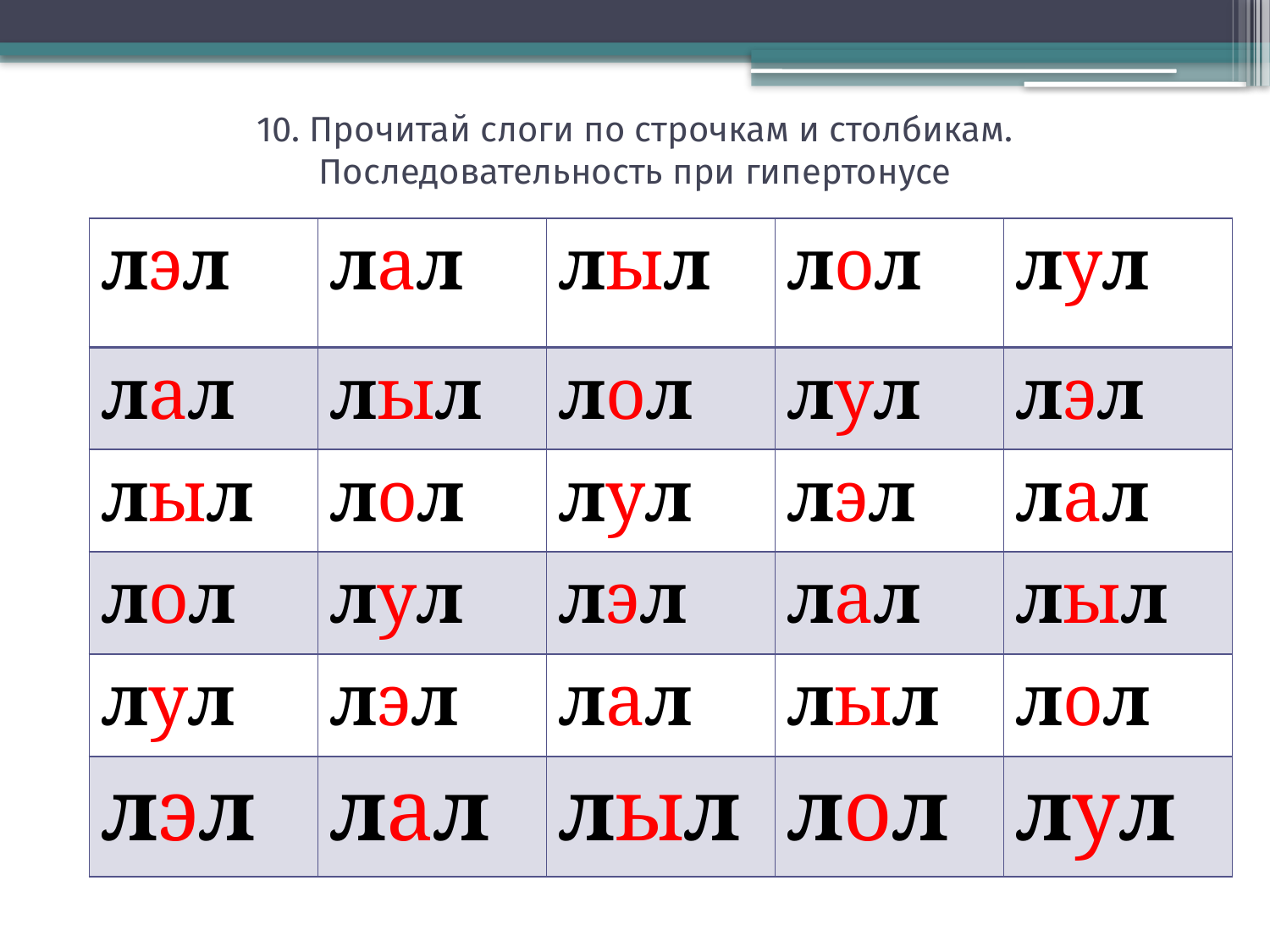

# 10. Прочитай слоги по строчкам и столбикам. Последовательность при гипертонусе
| лэл | лал | лыл | лол | лул |
| --- | --- | --- | --- | --- |
| лал | лыл | лол | лул | лэл |
| лыл | лол | лул | лэл | лал |
| лол | лул | лэл | лал | лыл |
| лул | лэл | лал | лыл | лол |
| лэл | лал | лыл | лол | лул |